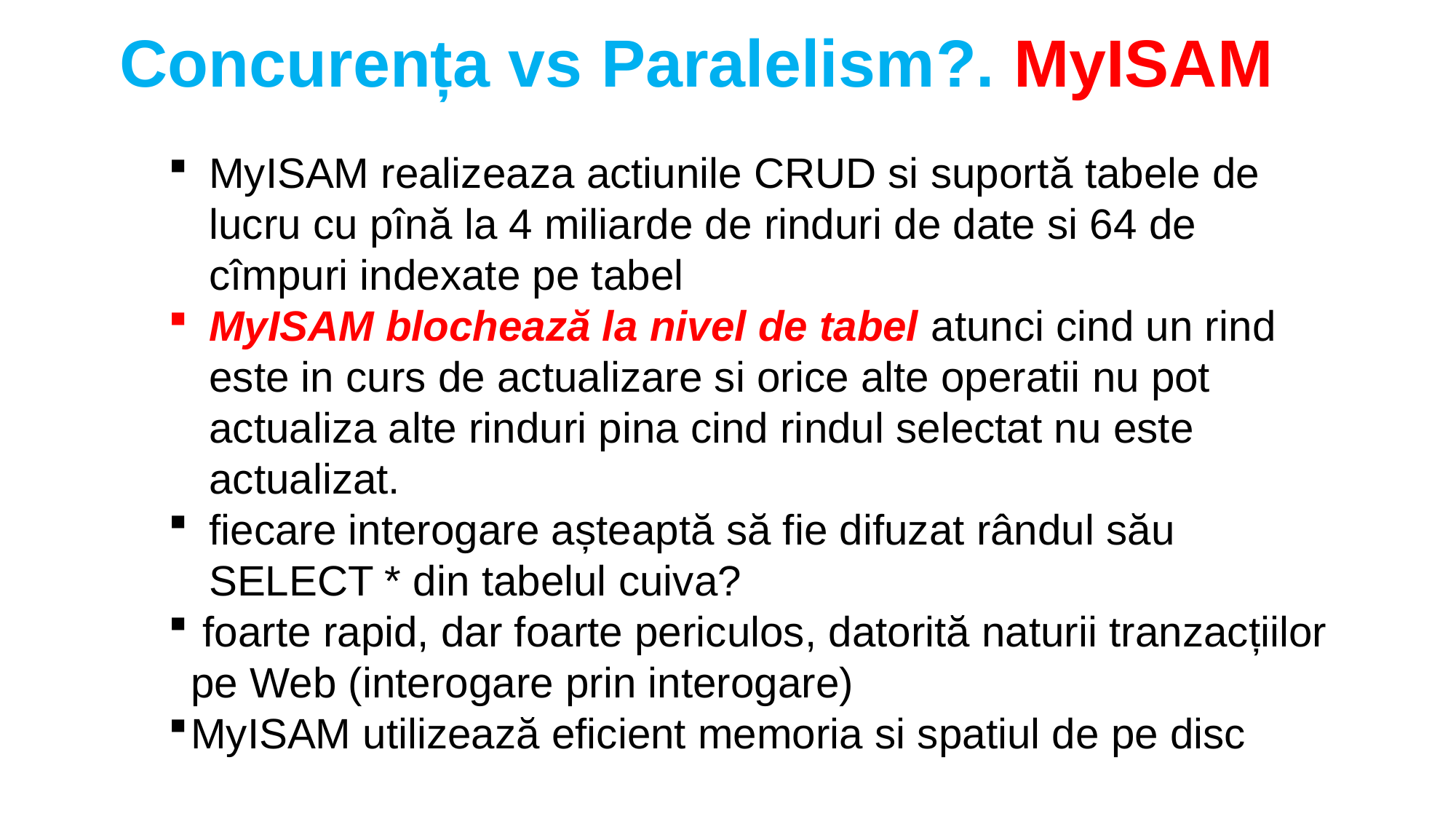

# Concurența vs Paralelism?. MyISAM
MyISAM realizeaza actiunile CRUD si suportă tabele de lucru cu pînă la 4 miliarde de rinduri de date si 64 de cîmpuri indexate pe tabel
MyISAM blochează la nivel de tabel atunci cind un rind este in curs de actualizare si orice alte operatii nu pot actualiza alte rinduri pina cind rindul selectat nu este actualizat.
fiecare interogare așteaptă să fie difuzat rândul său SELECT * din tabelul cuiva?
 foarte rapid, dar foarte periculos, datorită naturii tranzacțiilor pe Web (interogare prin interogare)
MyISAM utilizează eficient memoria si spatiul de pe disc